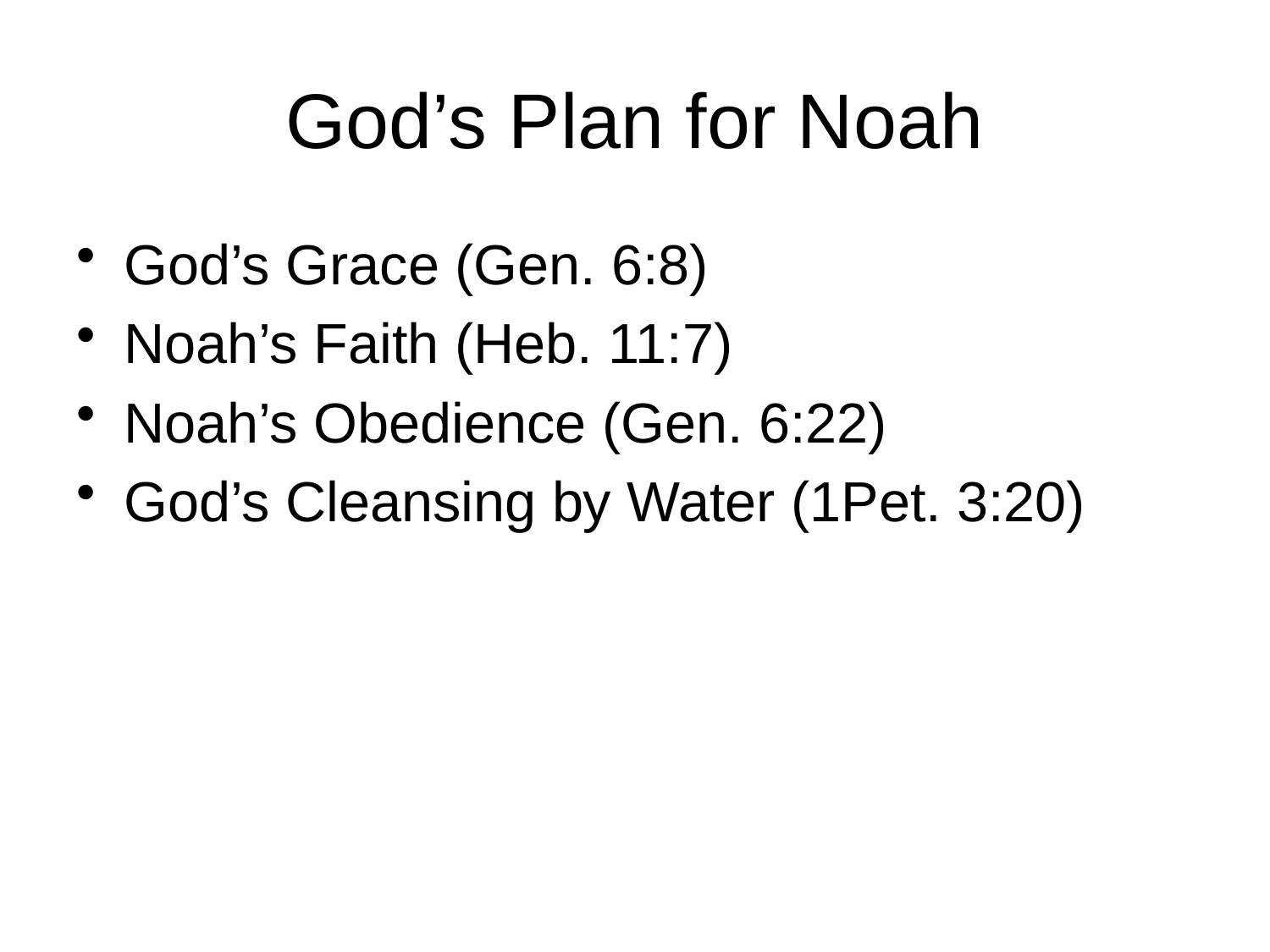

# God’s Plan for Noah
God’s Grace (Gen. 6:8)
Noah’s Faith (Heb. 11:7)
Noah’s Obedience (Gen. 6:22)
God’s Cleansing by Water (1Pet. 3:20)